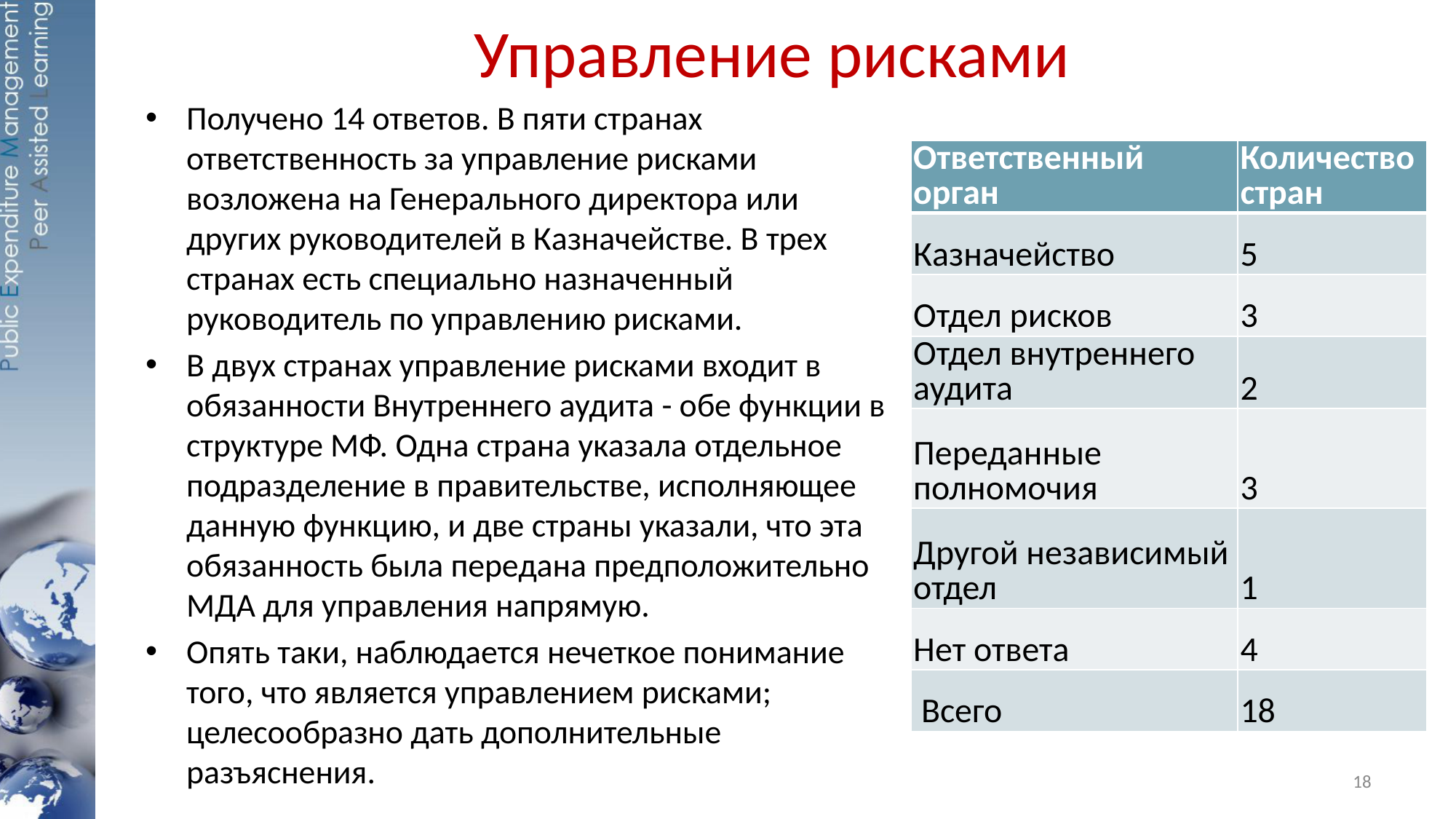

# Управление рисками
Получено 14 ответов. В пяти странах ответственность за управление рисками возложена на Генерального директора или других руководителей в Казначействе. В трех странах есть специально назначенный руководитель по управлению рисками.
В двух странах управление рисками входит в обязанности Внутреннего аудита - обе функции в структуре МФ. Одна страна указала отдельное подразделение в правительстве, исполняющее данную функцию, и две страны указали, что эта обязанность была передана предположительно МДА для управления напрямую.
Опять таки, наблюдается нечеткое понимание того, что является управлением рисками; целесообразно дать дополнительные разъяснения.
| Ответственный орган | Количество стран |
| --- | --- |
| Казначейство | 5 |
| Отдел рисков | 3 |
| Отдел внутреннего аудита | 2 |
| Переданные полномочия | 3 |
| Другой независимый отдел | 1 |
| Нет ответа | 4 |
| Всего | 18 |
18